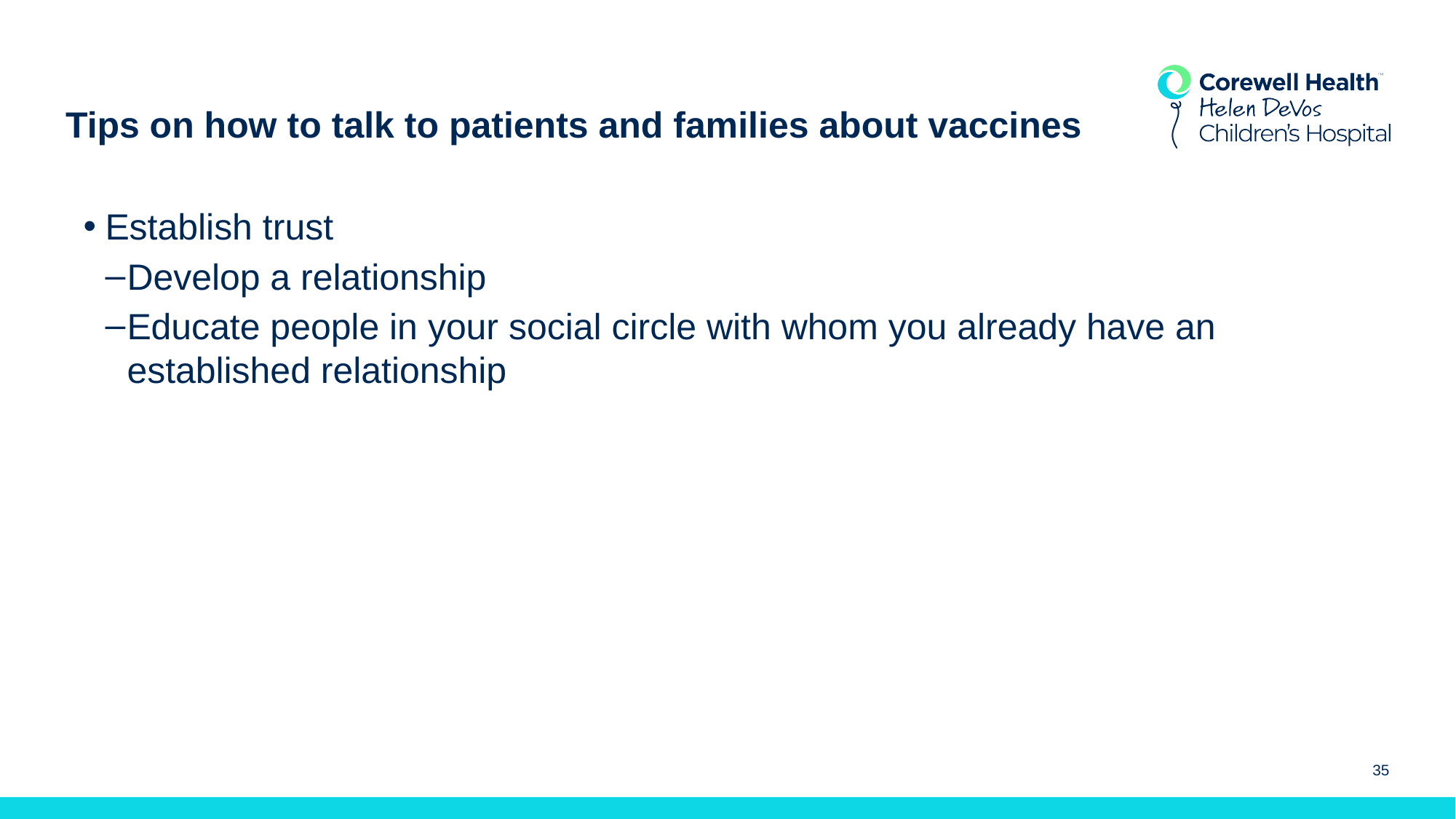

# Tips on how to talk to patients and families about vaccines
Establish trust
Develop a relationship
Educate people in your social circle with whom you already have an established relationship
35